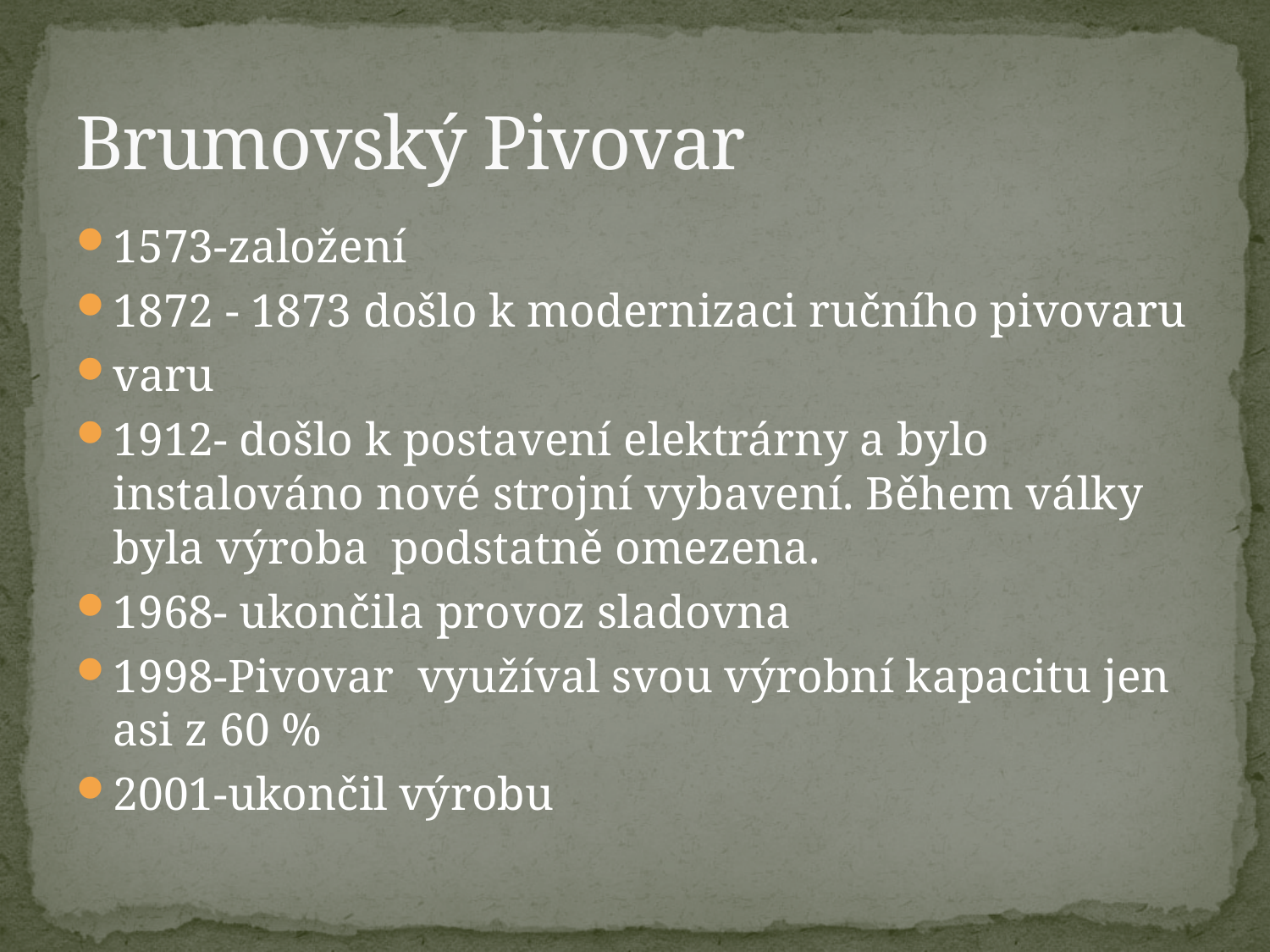

# Brumovský Pivovar
1573-založení
1872 - 1873 došlo k modernizaci ručního pivovaru
varu
1912- došlo k postavení elektrárny a bylo instalováno nové strojní vybavení. Během války byla výroba  podstatně omezena.
1968- ukončila provoz sladovna
1998-Pivovar  využíval svou výrobní kapacitu jen asi z 60 %
2001-ukončil výrobu